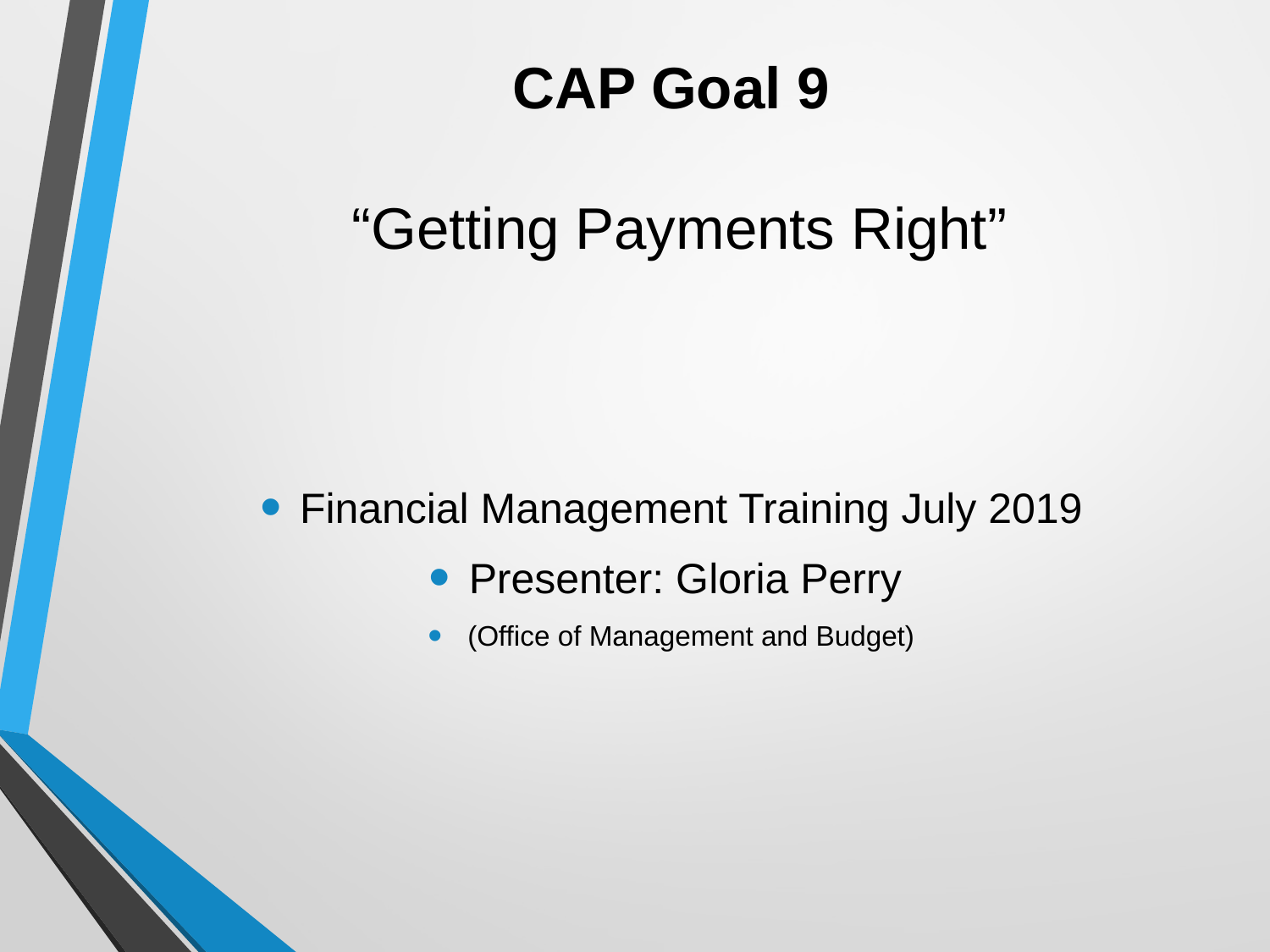

# CAP Goal 9 “Getting Payments Right”
Financial Management Training July 2019
Presenter: Gloria Perry
(Office of Management and Budget)